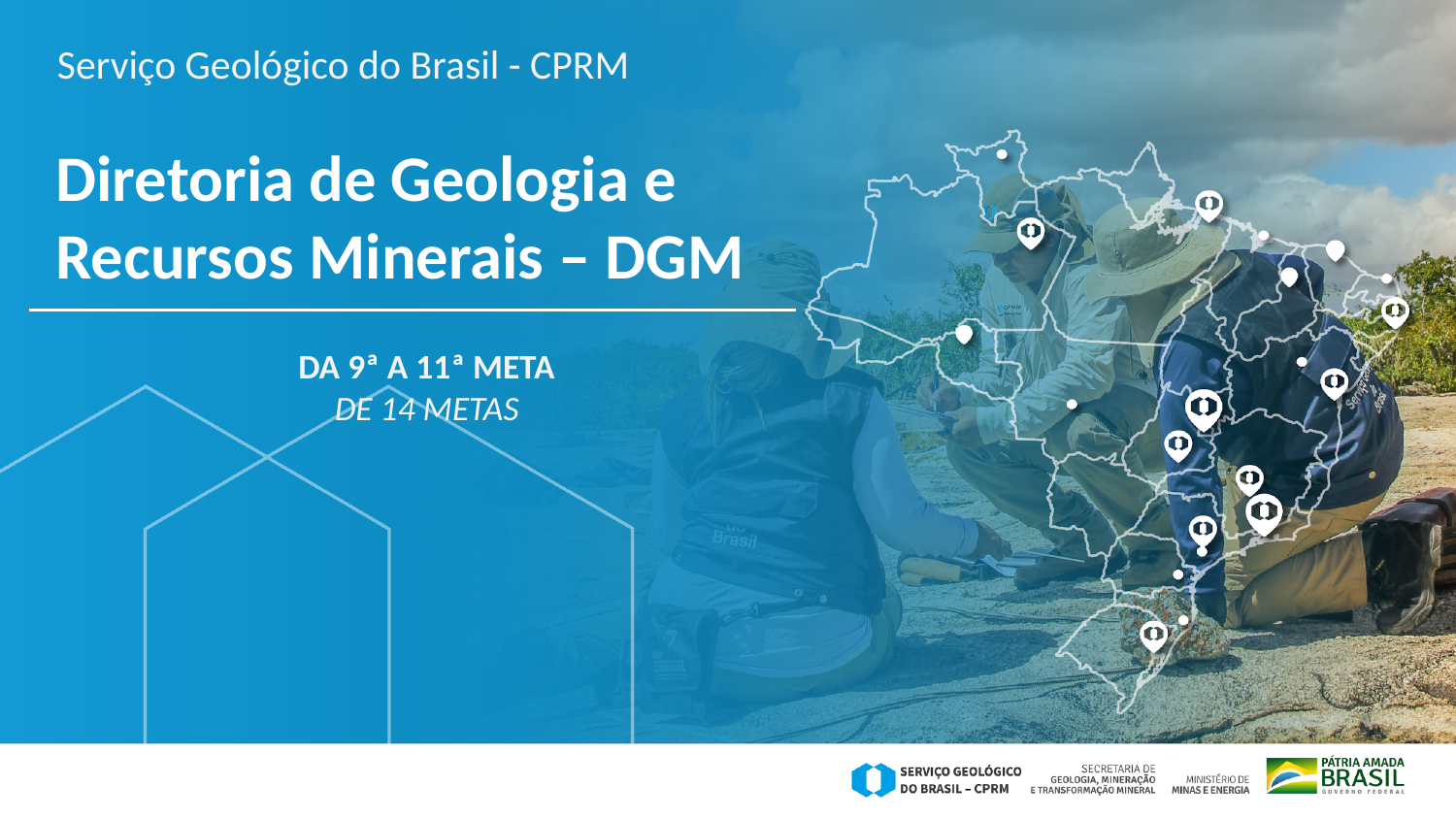

Serviço Geológico do Brasil - CPRM
Diretoria de Geologia e Recursos Minerais – DGM
DA 9ª A 11ª META
DE 14 METAS